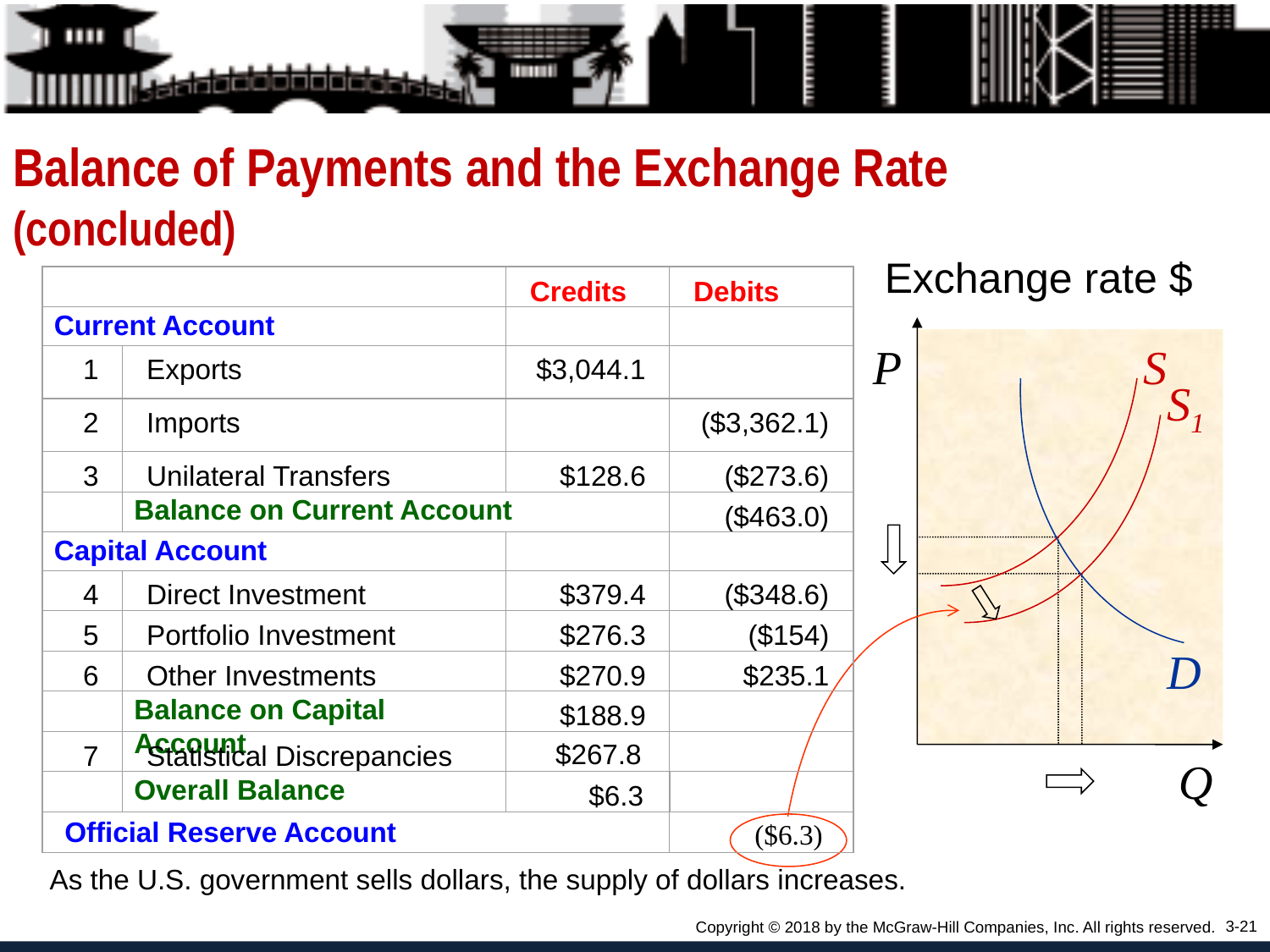

# Balance of Payments and the Exchange Rate (concluded)
Exchange rate $

Credits

Debits

Current Account

1

Exports

$3,044.1

2

Imports

($3,362.1)

3

Unilateral Transfers

$128.6

($273.6)

Balance on Current Account

($463.0)

Capital Account

4

Direct Investment

$379.4

($348.6)

5

Portfolio Investment

$276.3

($154)

6

Other Investments

$270.9

$235.1

Balance on Capital Account

$188.9

$267.8

7

Statistical Discrepancies

Overall Balance

$6.3

($6.3)

Official Reserve Account

P

S

S1

D

Q

As the U.S. government sells dollars, the supply of dollars increases.
Copyright © 2018 by the McGraw-Hill Companies, Inc. All rights reserved.

3-21